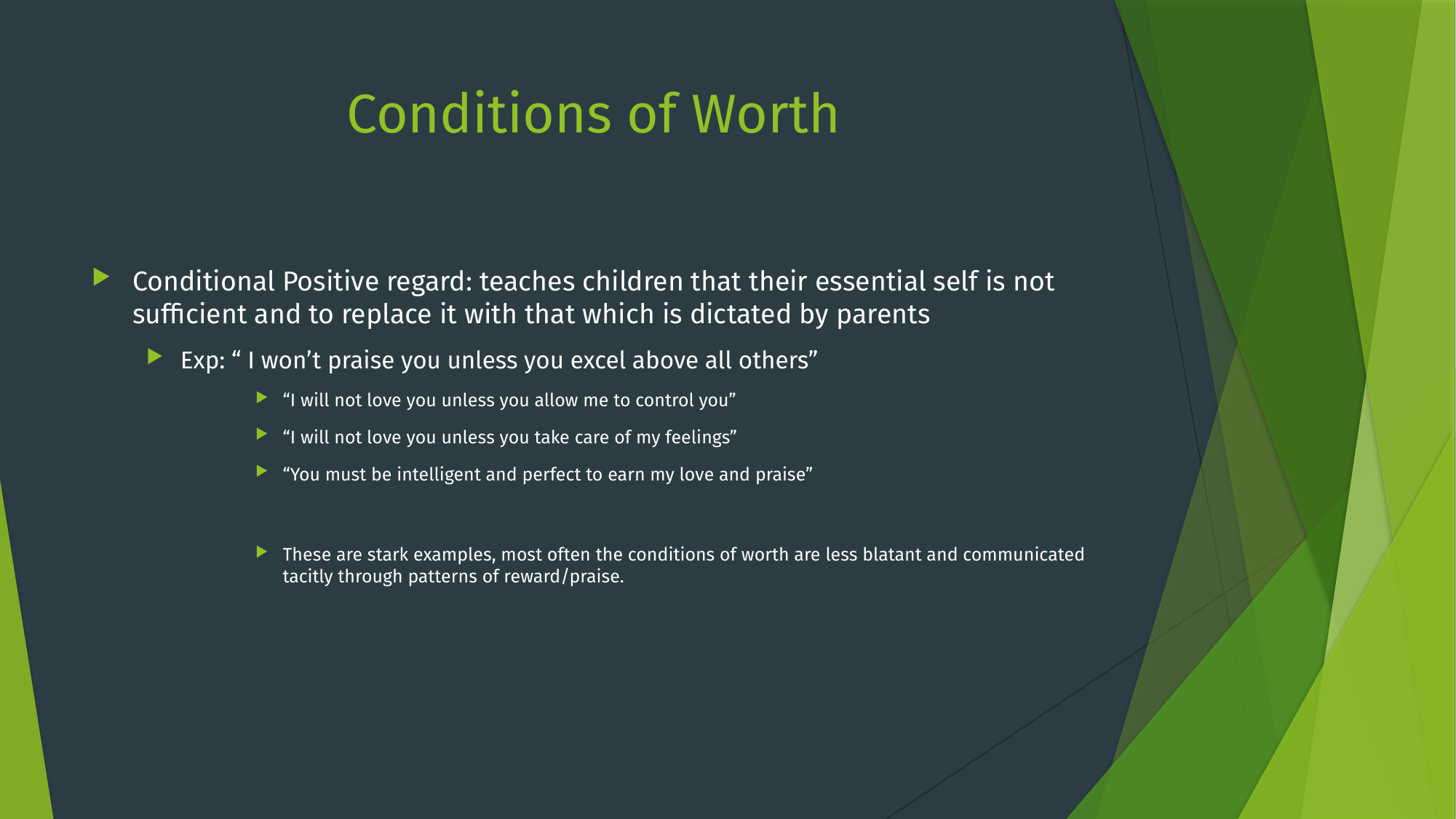

# Conditions of Worth
Conditional Positive regard: teaches children that their essential self is not sufficient and to replace it with that which is dictated by parents
Exp: “ I won’t praise you unless you excel above all others”
“I will not love you unless you allow me to control you”
“I will not love you unless you take care of my feelings”
“You must be intelligent and perfect to earn my love and praise”

These are stark examples, most often the conditions of worth are less blatant and communicated tacitly through patterns of reward/praise.